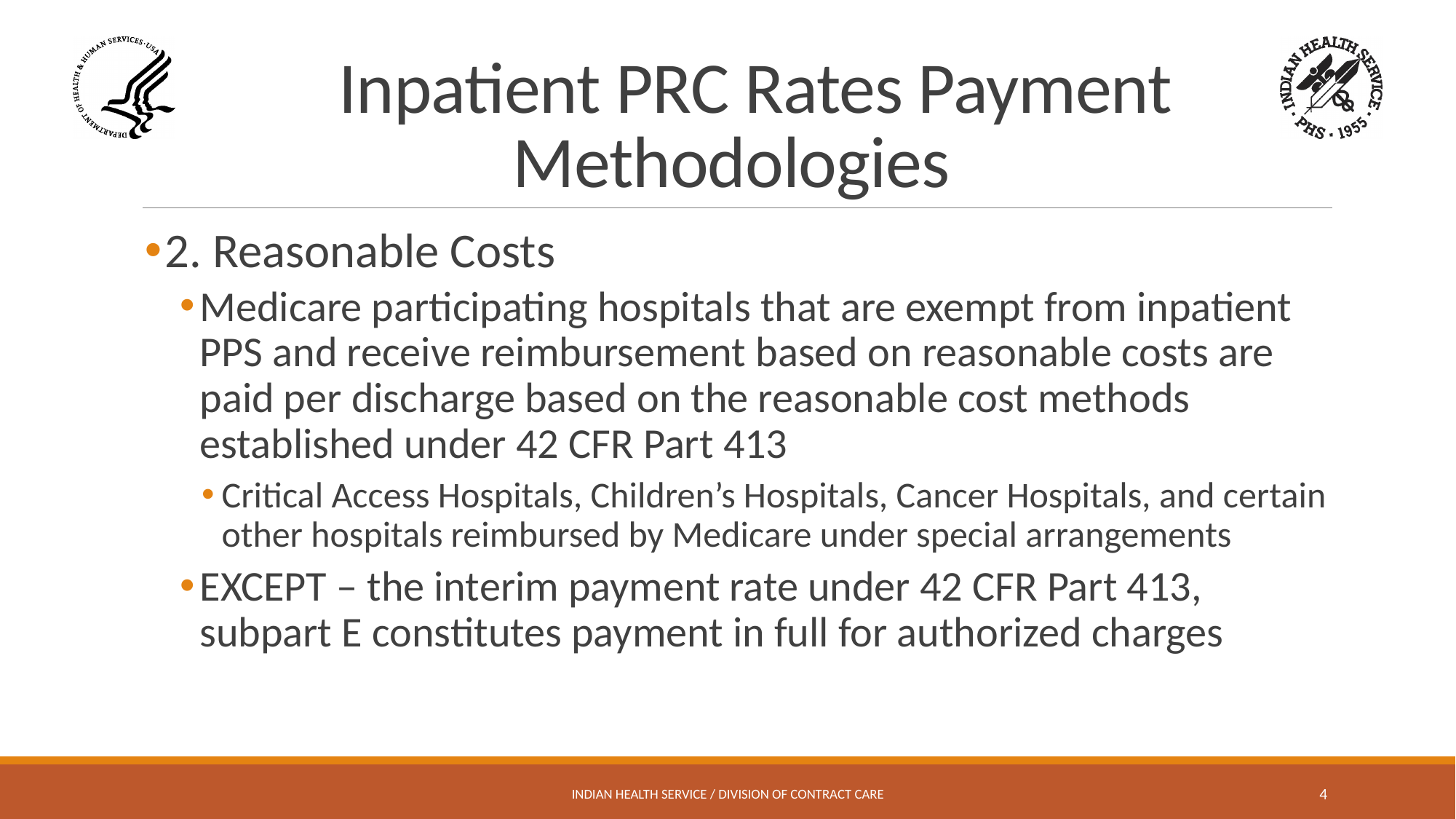

# Inpatient PRC Rates Payment Methodologies
2. Reasonable Costs
Medicare participating hospitals that are exempt from inpatient PPS and receive reimbursement based on reasonable costs are paid per discharge based on the reasonable cost methods established under 42 CFR Part 413
Critical Access Hospitals, Children’s Hospitals, Cancer Hospitals, and certain other hospitals reimbursed by Medicare under special arrangements
EXCEPT – the interim payment rate under 42 CFR Part 413, subpart E constitutes payment in full for authorized charges

Indian Health Service / Division of Contract Care
4